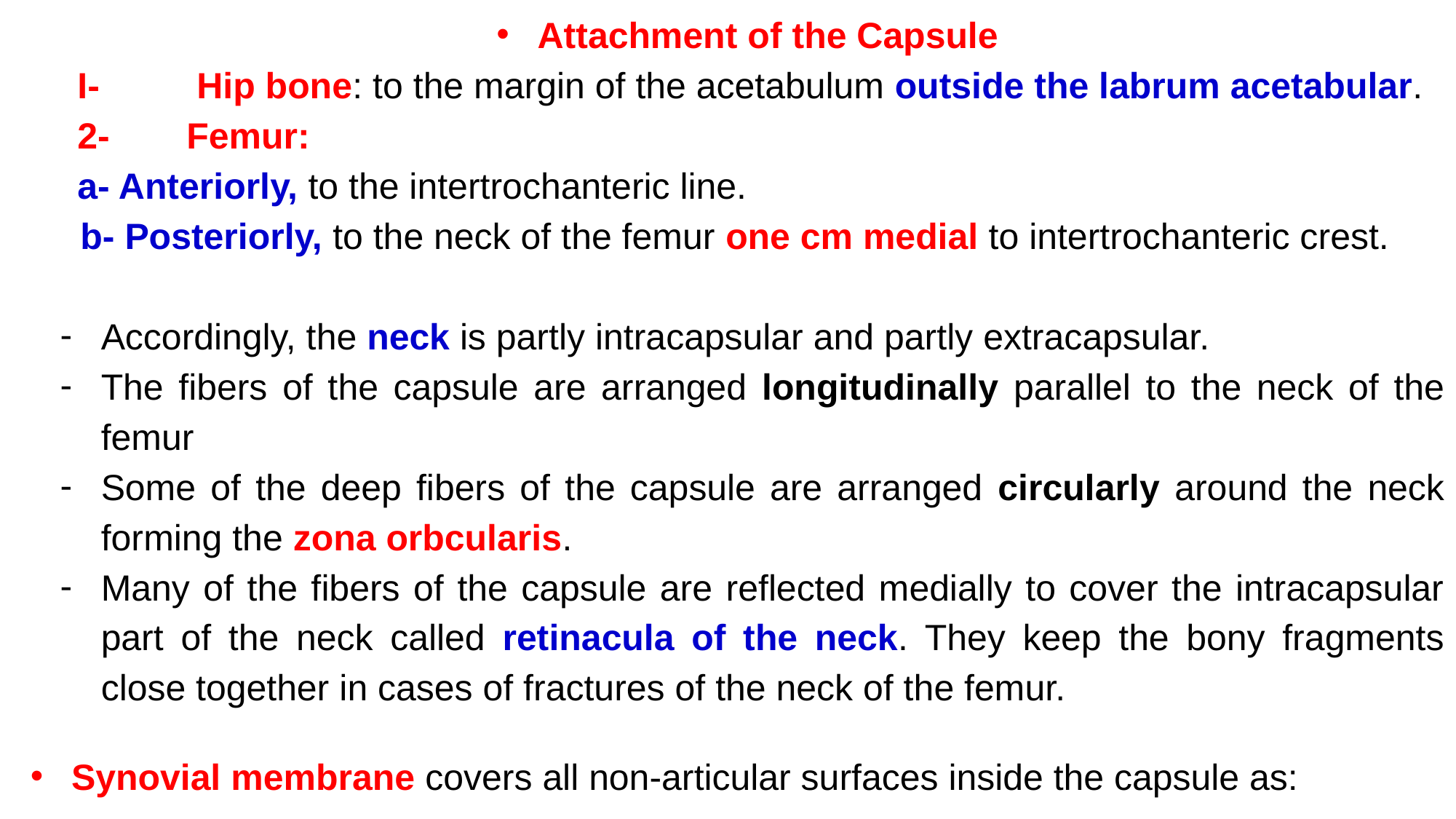

Attachment of the Capsule
I-	 Hip bone: to the margin of the acetabulum outside the labrum acetabular.
2-	Femur:
a- Anteriorly, to the intertrochanteric line.
  b- Posteriorly, to the neck of the femur one cm medial to intertrochanteric crest.

Accordingly, the neck is partly intracapsular and partly extracapsular.
The fibers of the capsule are arranged longitudinally parallel to the neck of the femur
Some of the deep fibers of the capsule are arranged circularly around the neck forming the zona orbcularis.
Many of the fibers of the capsule are reflected medially to cover the intracapsular part of the neck called retinacula of the neck. They keep the bony fragments close together in cases of fractures of the neck of the femur.
Synovial membrane covers all non-articular surfaces inside the capsule as: